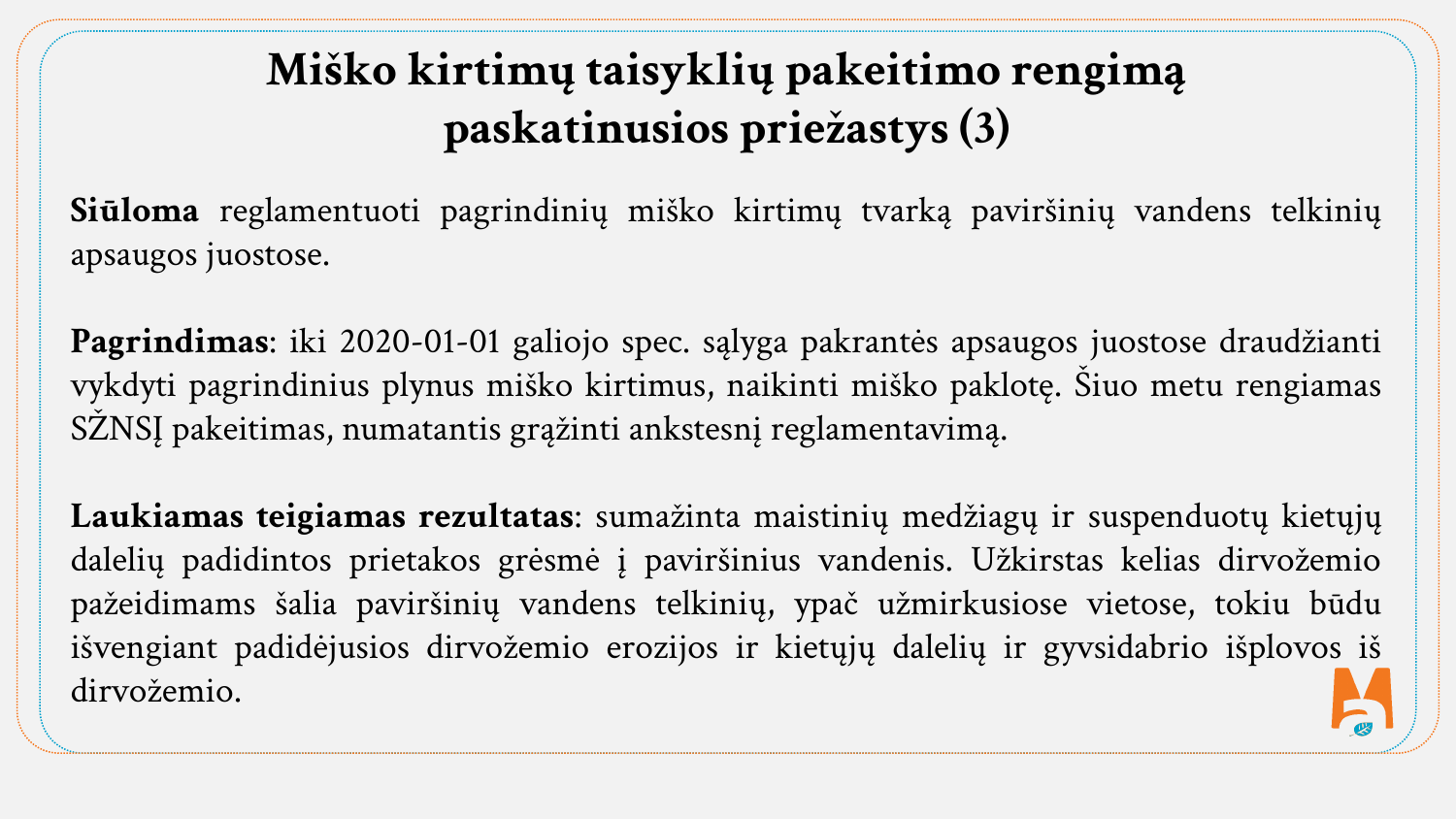

Miško kirtimų taisyklių pakeitimo rengimą paskatinusios priežastys (3)

Siūloma reglamentuoti pagrindinių miško kirtimų tvarką paviršinių vandens telkinių apsaugos juostose.

Pagrindimas: iki 2020-01-01 galiojo spec. sąlyga pakrantės apsaugos juostose draudžianti vykdyti pagrindinius plynus miško kirtimus, naikinti miško paklotę. Šiuo metu rengiamas SŽNSĮ pakeitimas, numatantis grąžinti ankstesnį reglamentavimą.

Laukiamas teigiamas rezultatas: sumažinta maistinių medžiagų ir suspenduotų kietųjų dalelių padidintos prietakos grėsmė į paviršinius vandenis. Užkirstas kelias dirvožemio pažeidimams šalia paviršinių vandens telkinių, ypač užmirkusiose vietose, tokiu būdu išvengiant padidėjusios dirvožemio erozijos ir kietųjų dalelių ir gyvsidabrio išplovos iš dirvožemio.